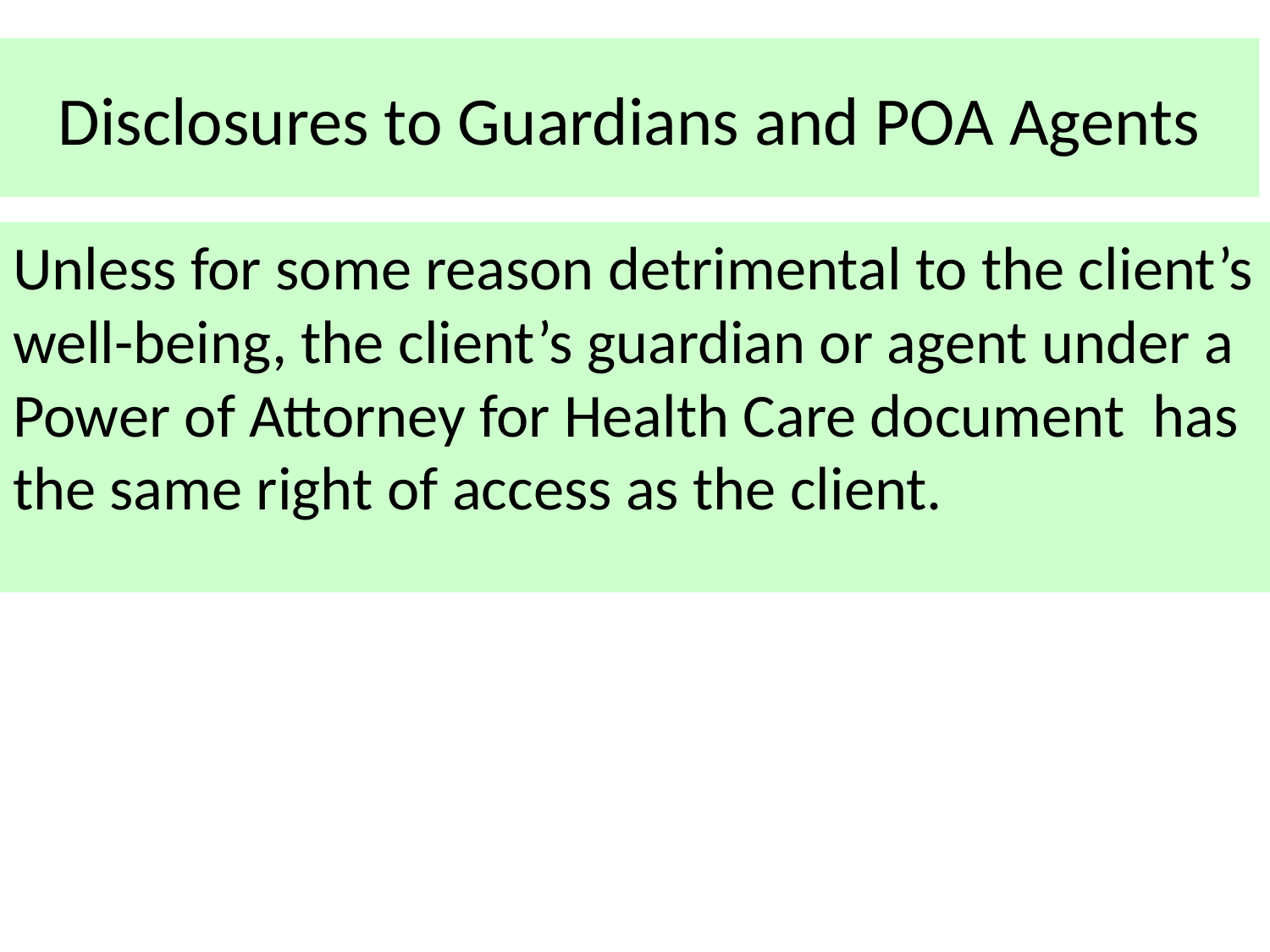

# Disclosures to Guardians and POA Agents
Unless for some reason detrimental to the client’s well-being, the client’s guardian or agent under a Power of Attorney for Health Care document  has the same right of access as the client.